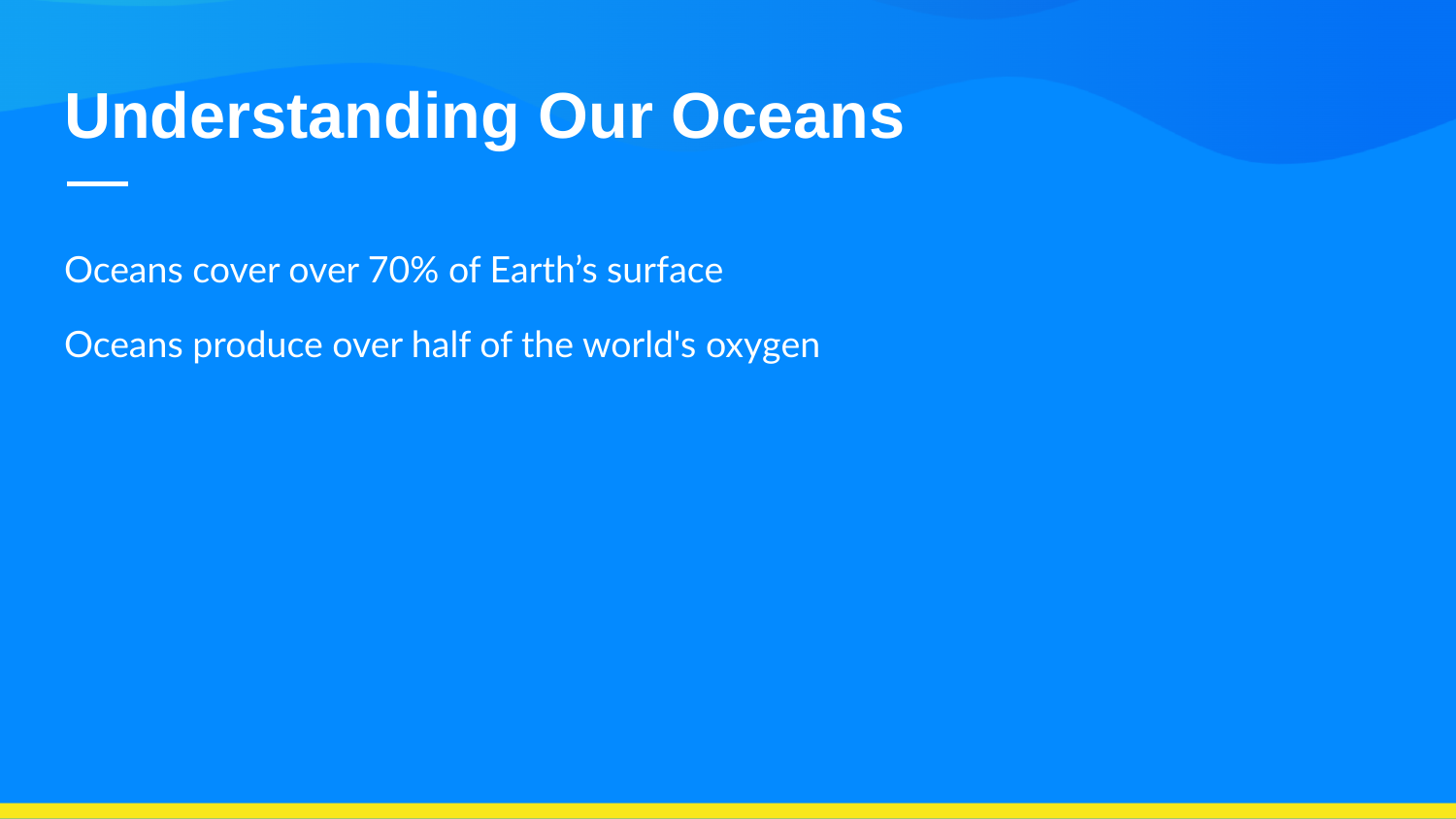

# Understanding Our Oceans
Oceans cover over 70% of Earth’s surface
Oceans produce over half of the world's oxygen